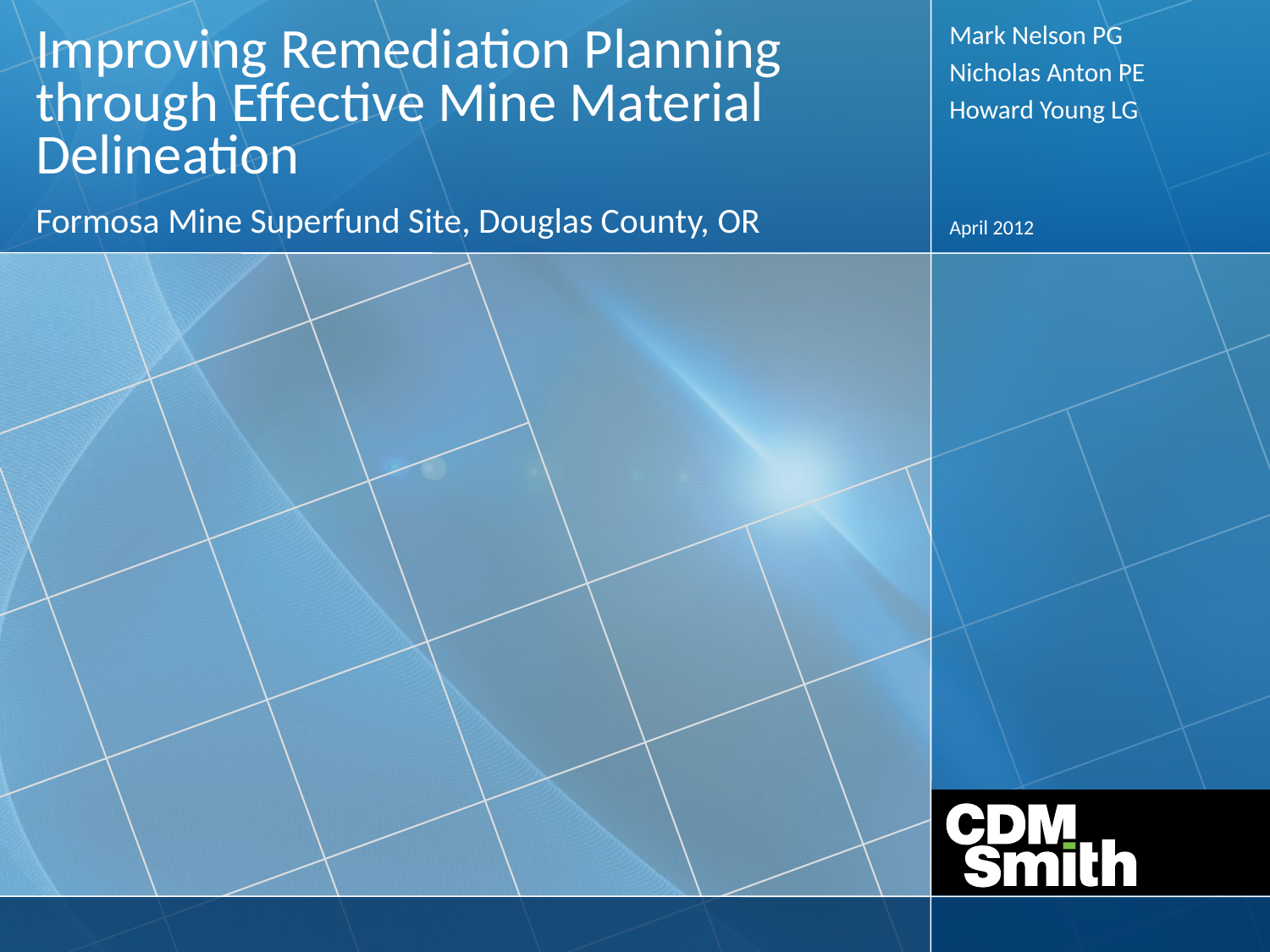

Improving Remediation Planning through Effective Mine Material Delineation
Mark Nelson PG
Nicholas Anton PE
Howard Young LG
Formosa Mine Superfund Site, Douglas County, OR
April 2012